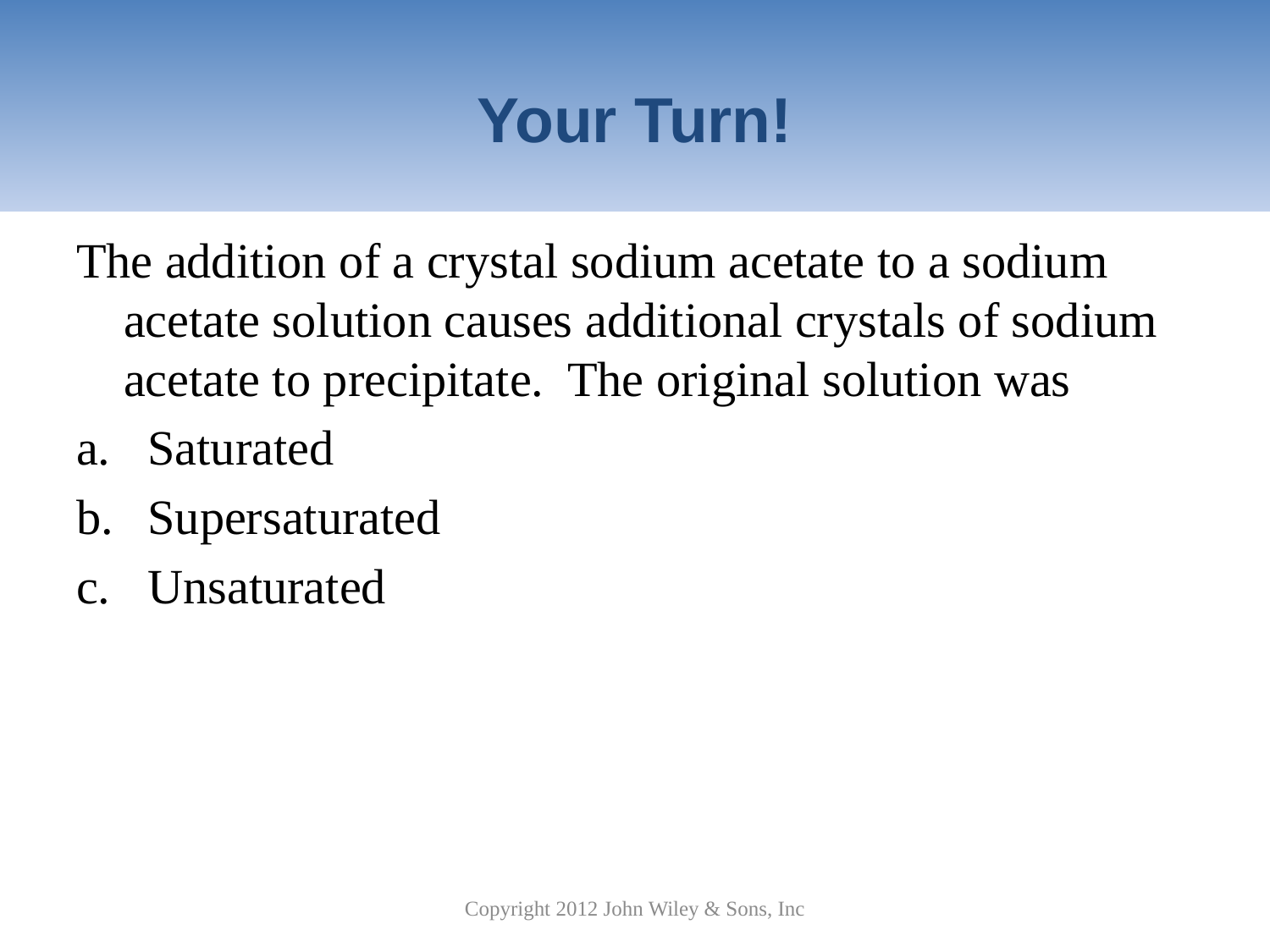

# Your Turn!
The addition of a crystal sodium acetate to a sodium acetate solution causes additional crystals of sodium acetate to precipitate.  The original solution was
Saturated
Supersaturated
Unsaturated

Copyright 2012 John Wiley & Sons, Inc